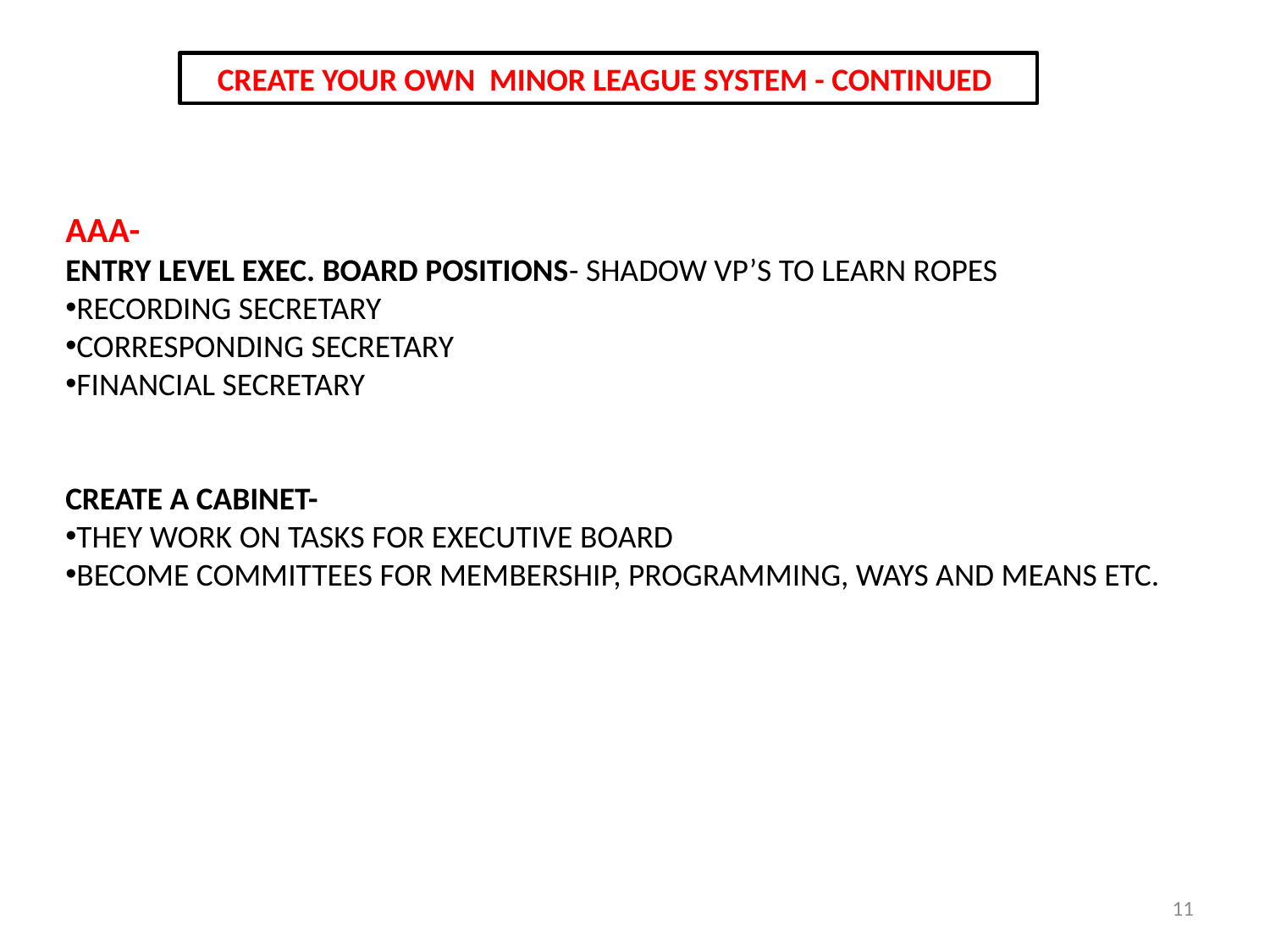

CREATE YOUR OWN  MINOR LEAGUE SYSTEM - CONTINUED
AAA-
ENTRY LEVEL EXEC. BOARD POSITIONS- SHADOW VP’S TO LEARN ROPES
RECORDING SECRETARY
CORRESPONDING SECRETARY
FINANCIAL SECRETARY

CREATE A CABINET-
THEY WORK ON TASKS FOR EXECUTIVE BOARD
BECOME COMMITTEES FOR MEMBERSHIP, PROGRAMMING, WAYS AND MEANS ETC.

11